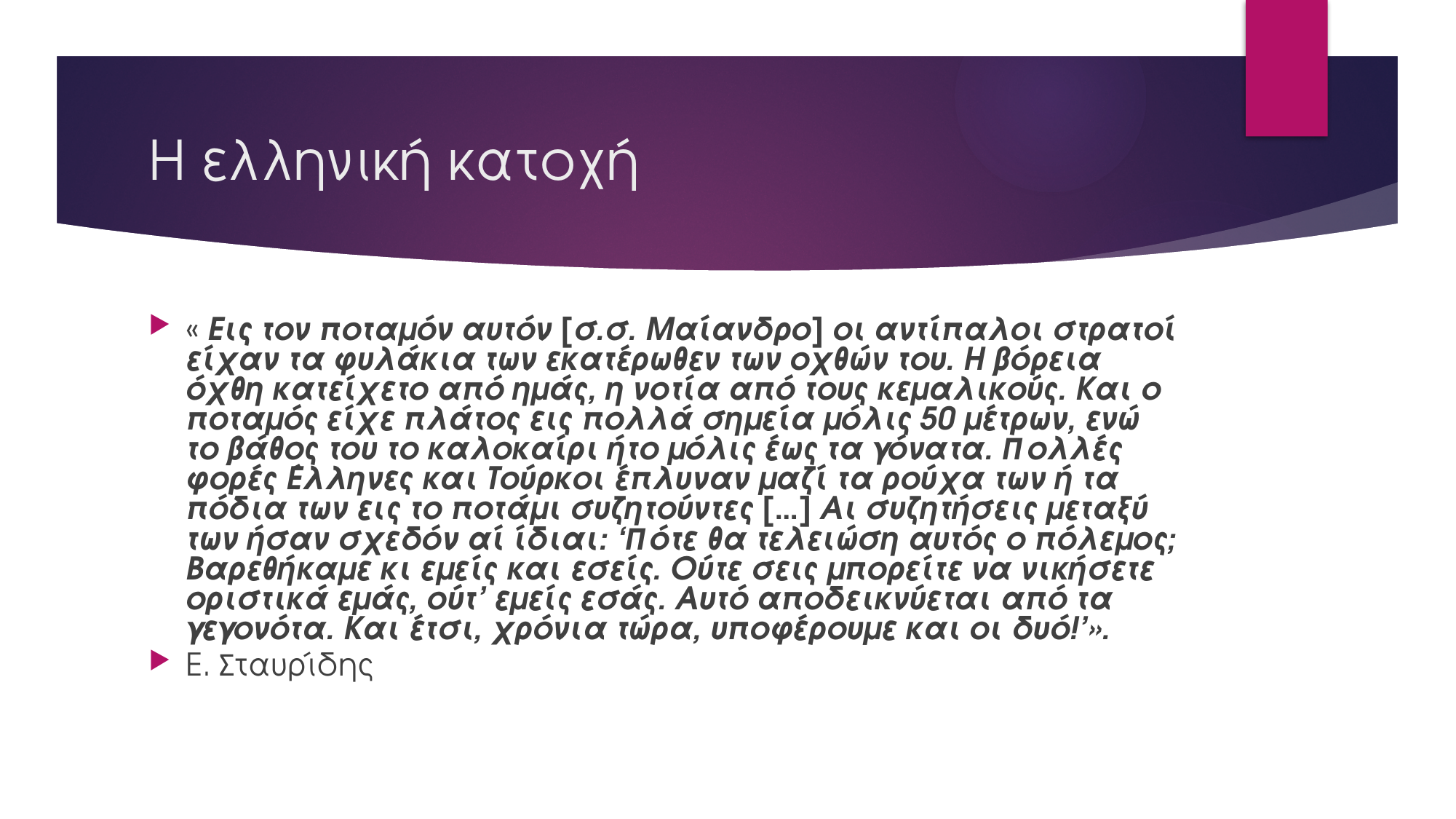

# Η ελληνική κατοχή
« Εις τον ποταμόν αυτόν [σ.σ. Μαίανδρο] οι αντίπαλοι στρατοί είχαν τα φυλάκια των εκατέρωθεν των οχθών του. Η βόρεια όχθη κατείχετο από ημάς, η νοτία από τους κεμαλικούς. Και ο ποταμός είχε πλάτος εις πολλά σημεία μόλις 50 μέτρων, ενώ το βάθος του το καλοκαίρι ήτο μόλις έως τα γόνατα. Πολλές φορές Έλληνες και Τούρκοι έπλυναν μαζί τα ρούχα των ή τα πόδια των εις το ποτάμι συζητούντες […] Αι συζητήσεις μεταξύ των ήσαν σχεδόν αί ίδιαι: ‘Πότε θα τελειώση αυτός ο πόλεμος; Βαρεθήκαμε κι εμείς και εσείς. Ούτε σεις μπορείτε να νικήσετε οριστικά εμάς, ούτ’ εμείς εσάς. Αυτό αποδεικνύεται από τα γεγονότα. Και έτσι, χρόνια τώρα, υποφέρουμε και οι δυό!’».
Ε. Σταυρίδης